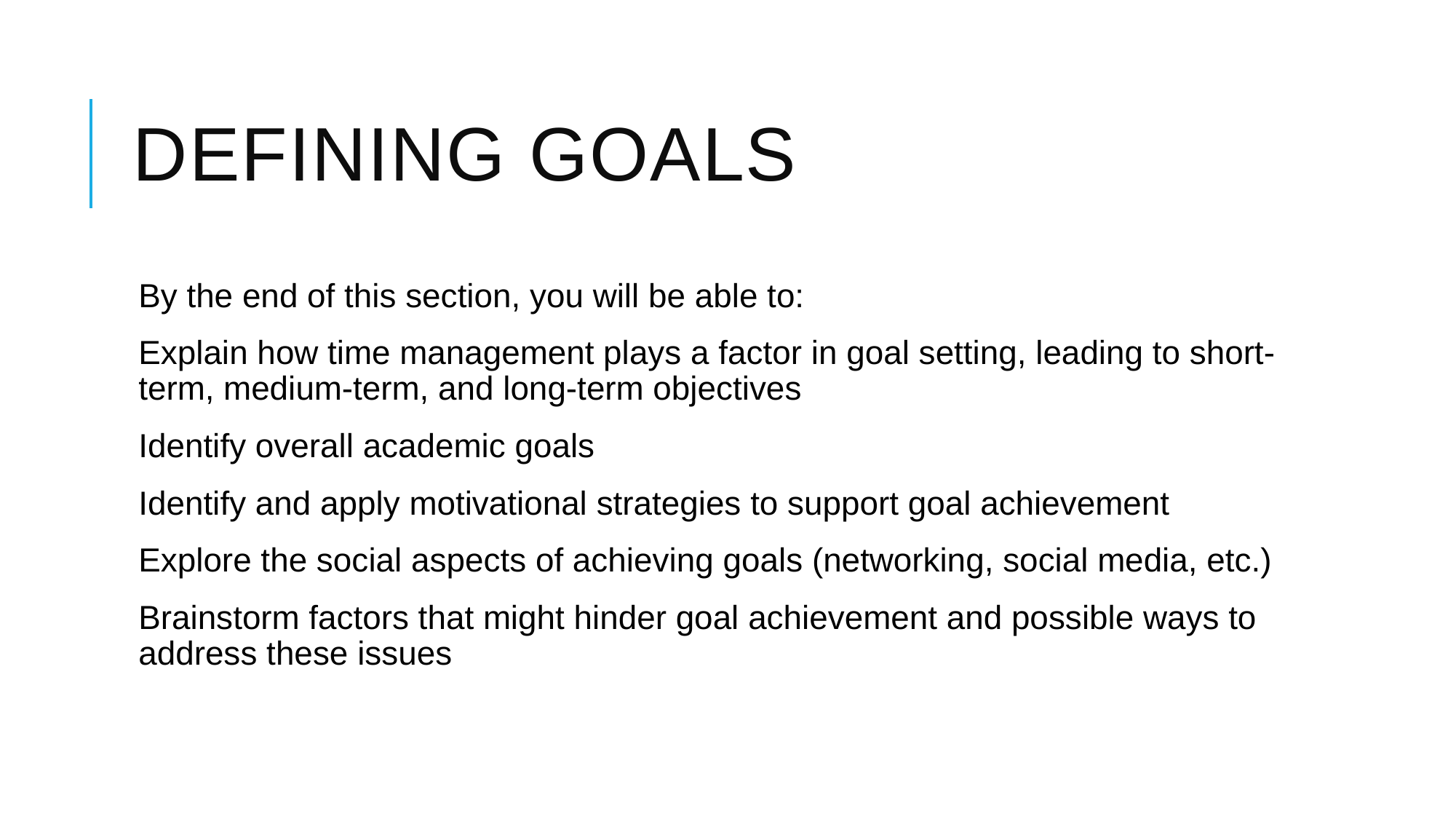

# Defining goals
By the end of this section, you will be able to:
Explain how time management plays a factor in goal setting, leading to short-term, medium-term, and long-term objectives
Identify overall academic goals
Identify and apply motivational strategies to support goal achievement
Explore the social aspects of achieving goals (networking, social media, etc.)
Brainstorm factors that might hinder goal achievement and possible ways to address these issues